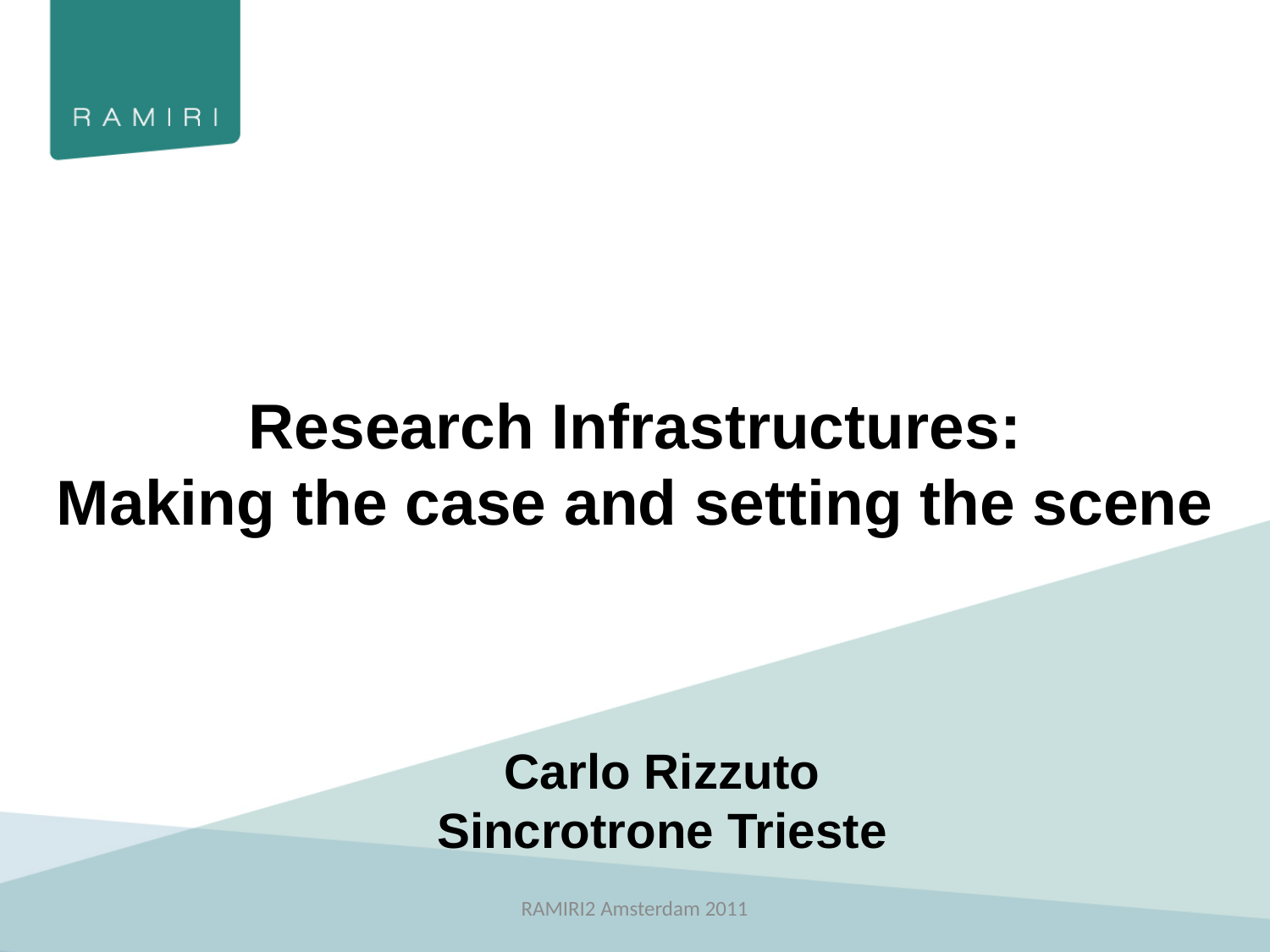

Research Infrastructures:
Making the case and setting the scene
Carlo Rizzuto
Sincrotrone Trieste
RAMIRI2 Amsterdam 2011